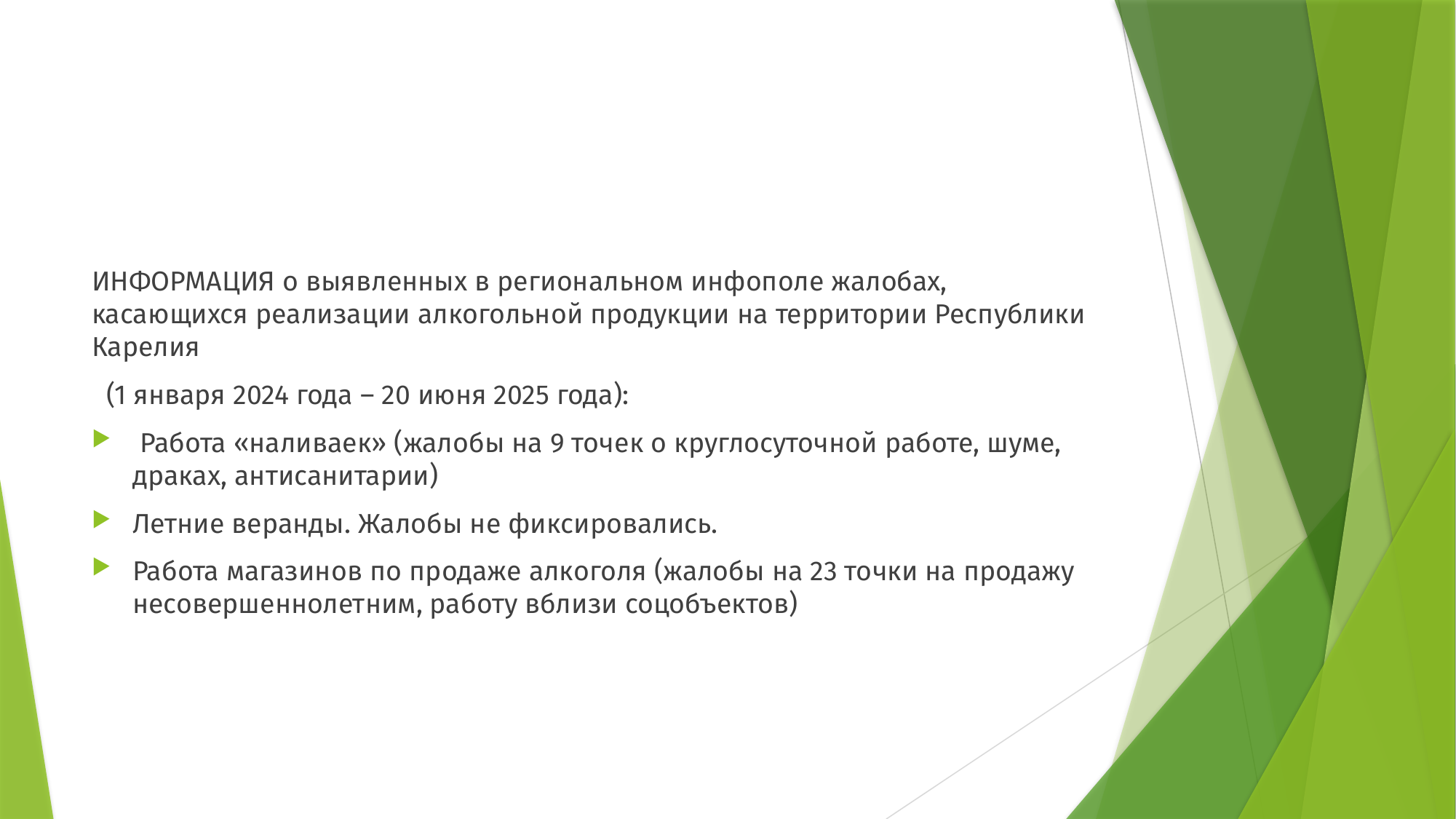

#
ИНФОРМАЦИЯ о выявленных в региональном инфополе жалобах, касающихся реализации алкогольной продукции на территории Республики Карелия
  (1 января 2024 года – 20 июня 2025 года):
 Работа «наливаек» (жалобы на 9 точек о круглосуточной работе, шуме, драках, антисанитарии)
Летние веранды. Жалобы не фиксировались.
Работа магазинов по продаже алкоголя (жалобы на 23 точки на продажу несовершеннолетним, работу вблизи соцобъектов)